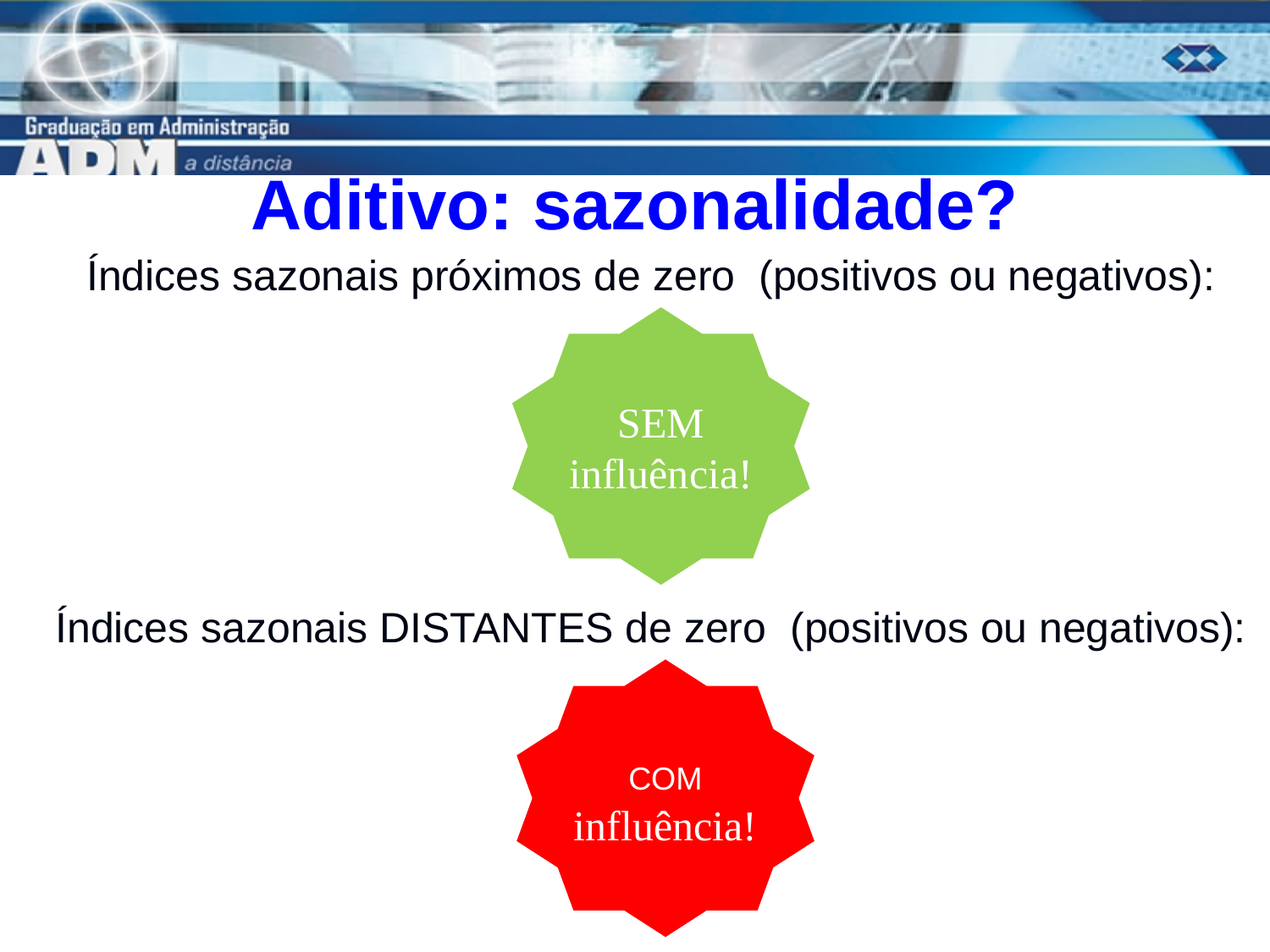

# Aditivo: sazonalidade?
Índices sazonais próximos de zero  (positivos ou negativos):
SEM influência!
Índices sazonais DISTANTES de zero  (positivos ou negativos):
COM influência!
8